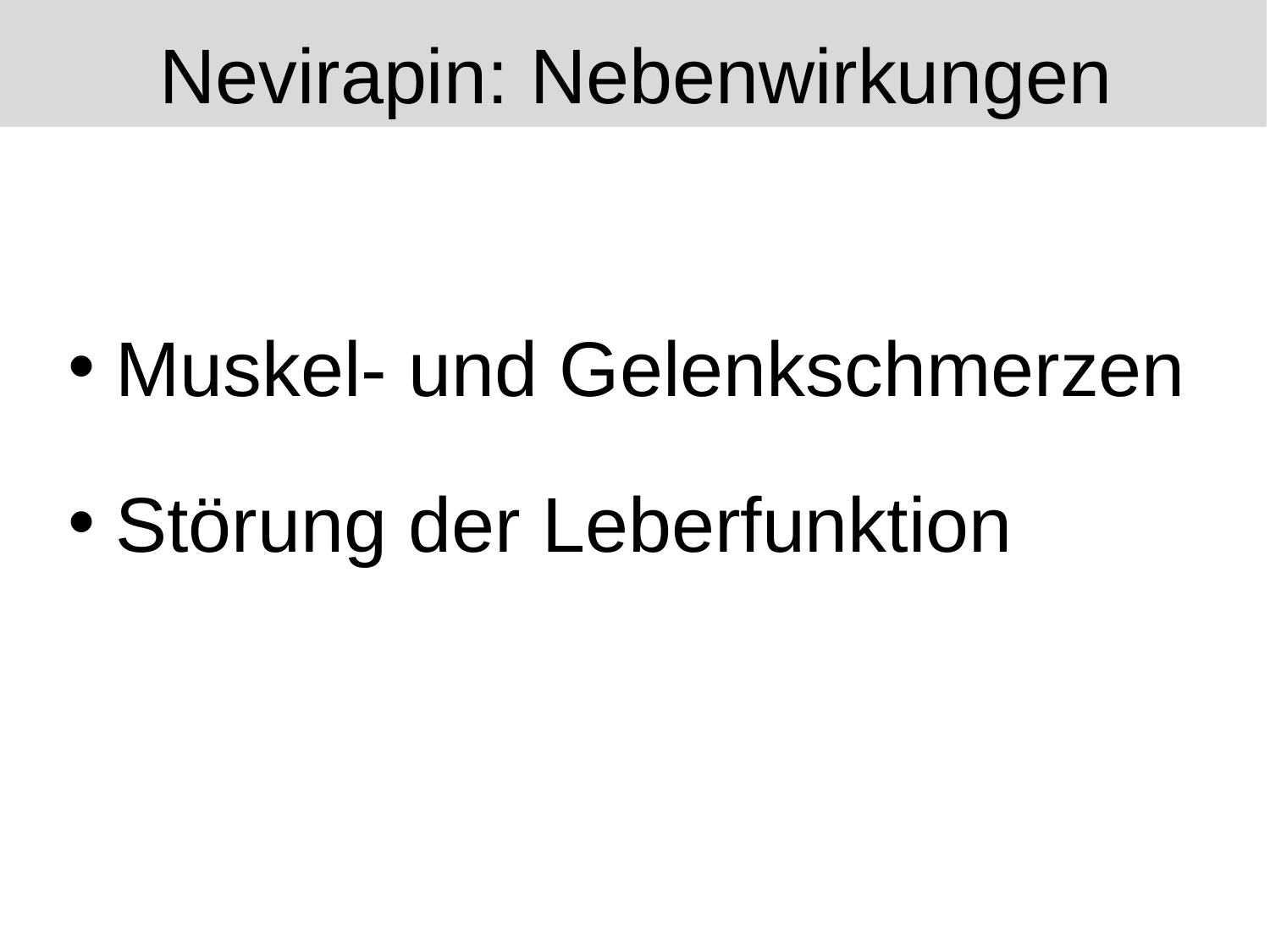

# Nevirapin: Nebenwirkungen
Muskel- und Gelenkschmerzen
Störung der Leberfunktion